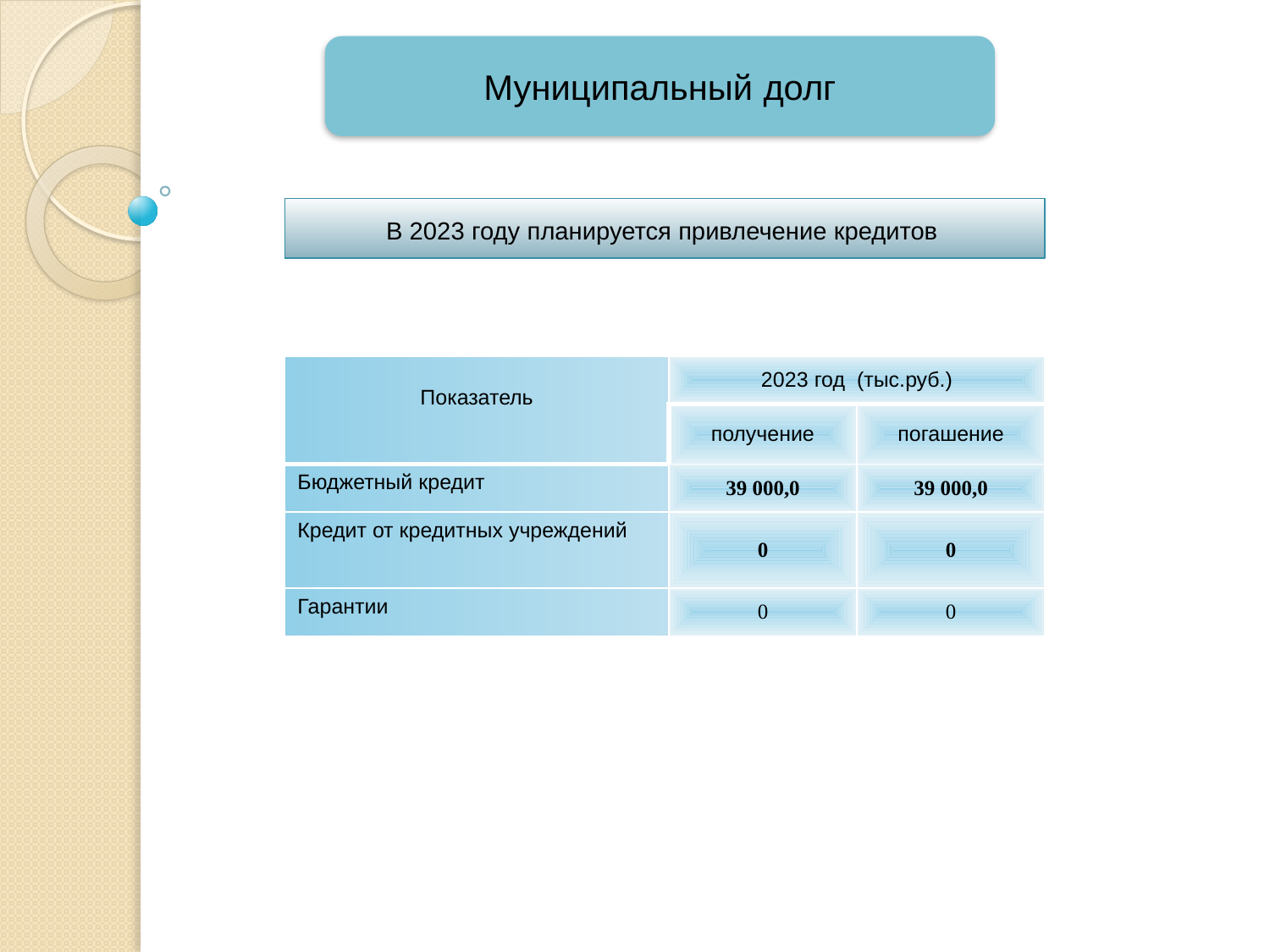

Муниципальный долг

В 2023 году планируется привлечение кредитов

| Показатель | 2023 год (тыс.руб.) |  |
| --- | --- | --- |
|  | получение | погашение |
| Бюджетный кредит | 39 000,0 | 39 000,0 |
| Кредит от кредитных учреждений | 0 | 0 |
| Гарантии | 0 | 0 |